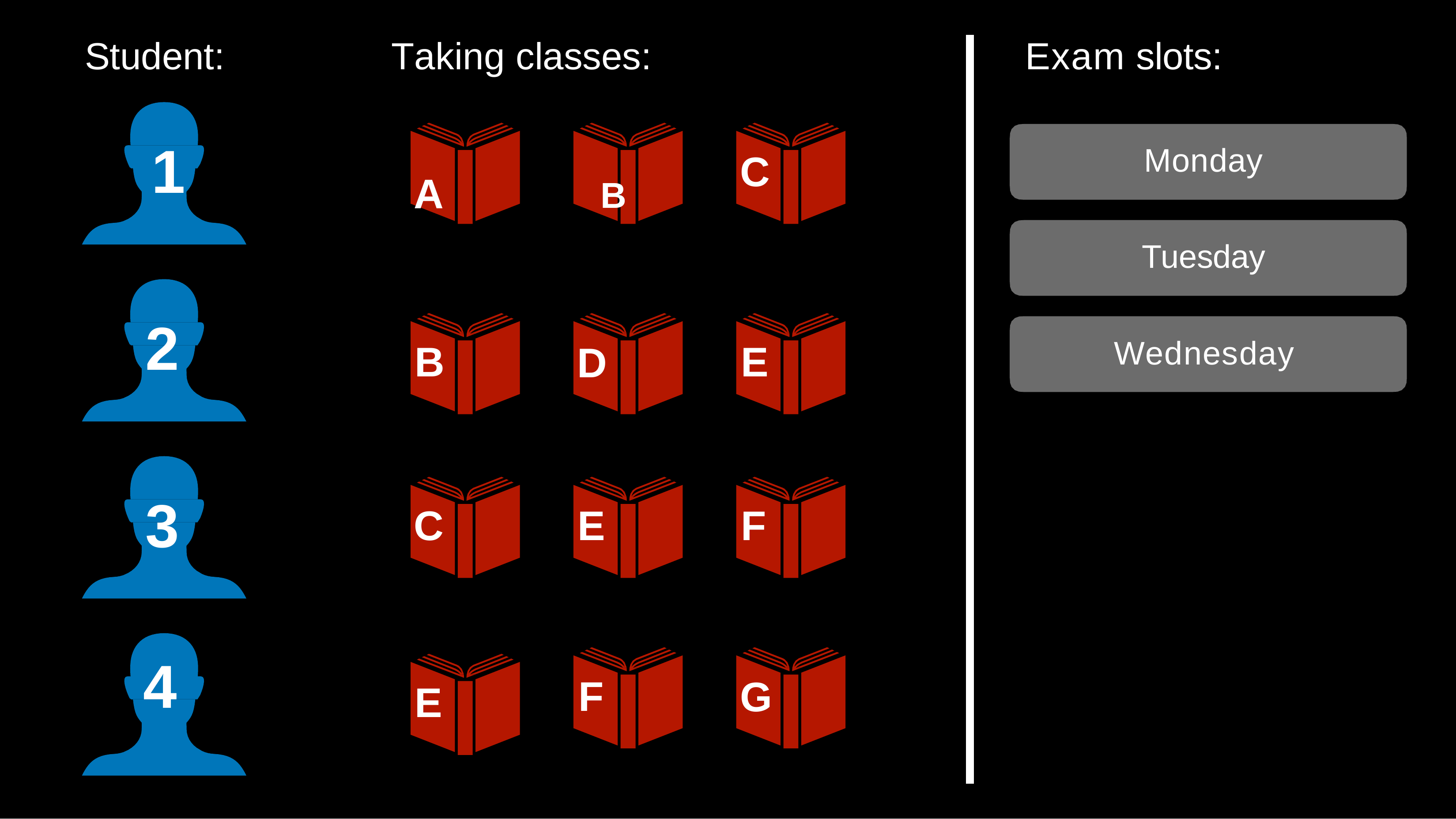

Student:
Taking classes:

A	B
Exam slots:

1
Monday
C

Tuesday

2

Wednesday
B
E
D

3
C
E
F

4

F
G
E